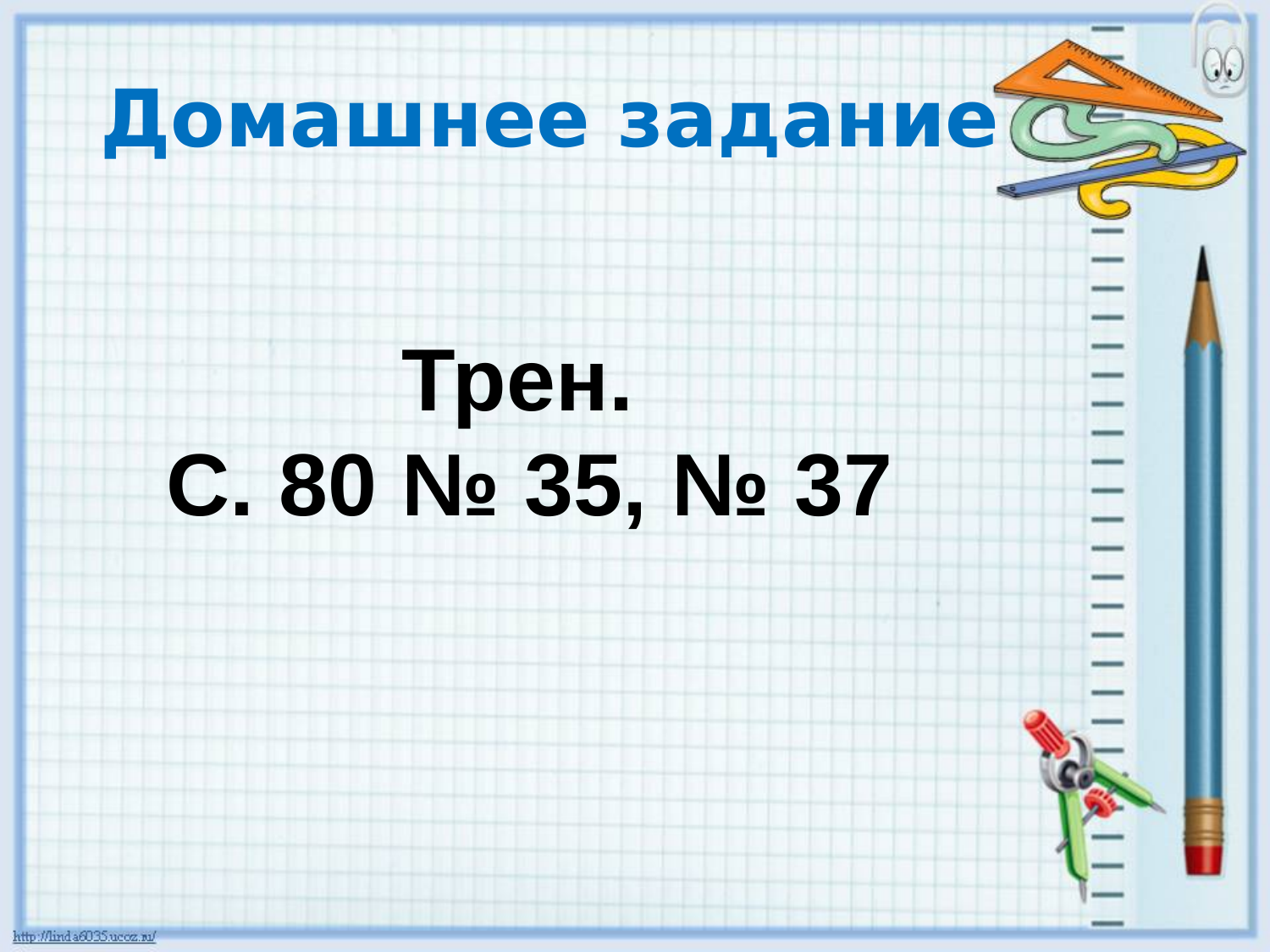

# Домашнее задание
Трен.
С. 80 № 35, № 37